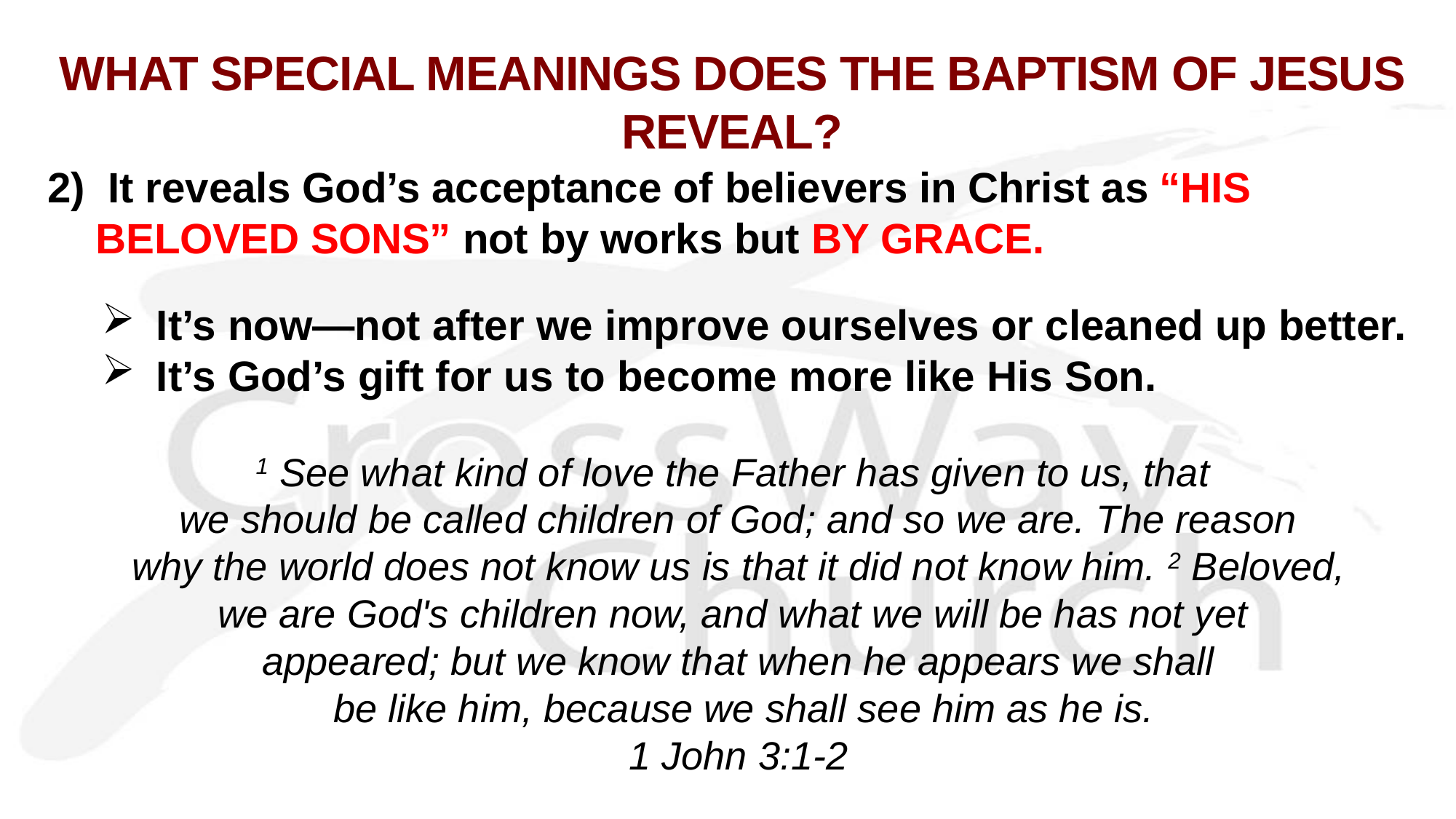

# WHAT SPECIAL MEANINGS DOES THE BAPTISM OF JESUS REVEAL?
2)  It reveals God’s acceptance of believers in Christ as “HIS BELOVED SONS” not by works but BY GRACE.

It’s now—not after we improve ourselves or cleaned up better.
It’s God’s gift for us to become more like His Son.

1 See what kind of love the Father has given to us, that
we should be called children of God; and so we are. The reason
 why the world does not know us is that it did not know him. 2 Beloved,
we are God's children now, and what we will be has not yet
appeared; but we know that when he appears we shall
 be like him, because we shall see him as he is.
1 John 3:1-2